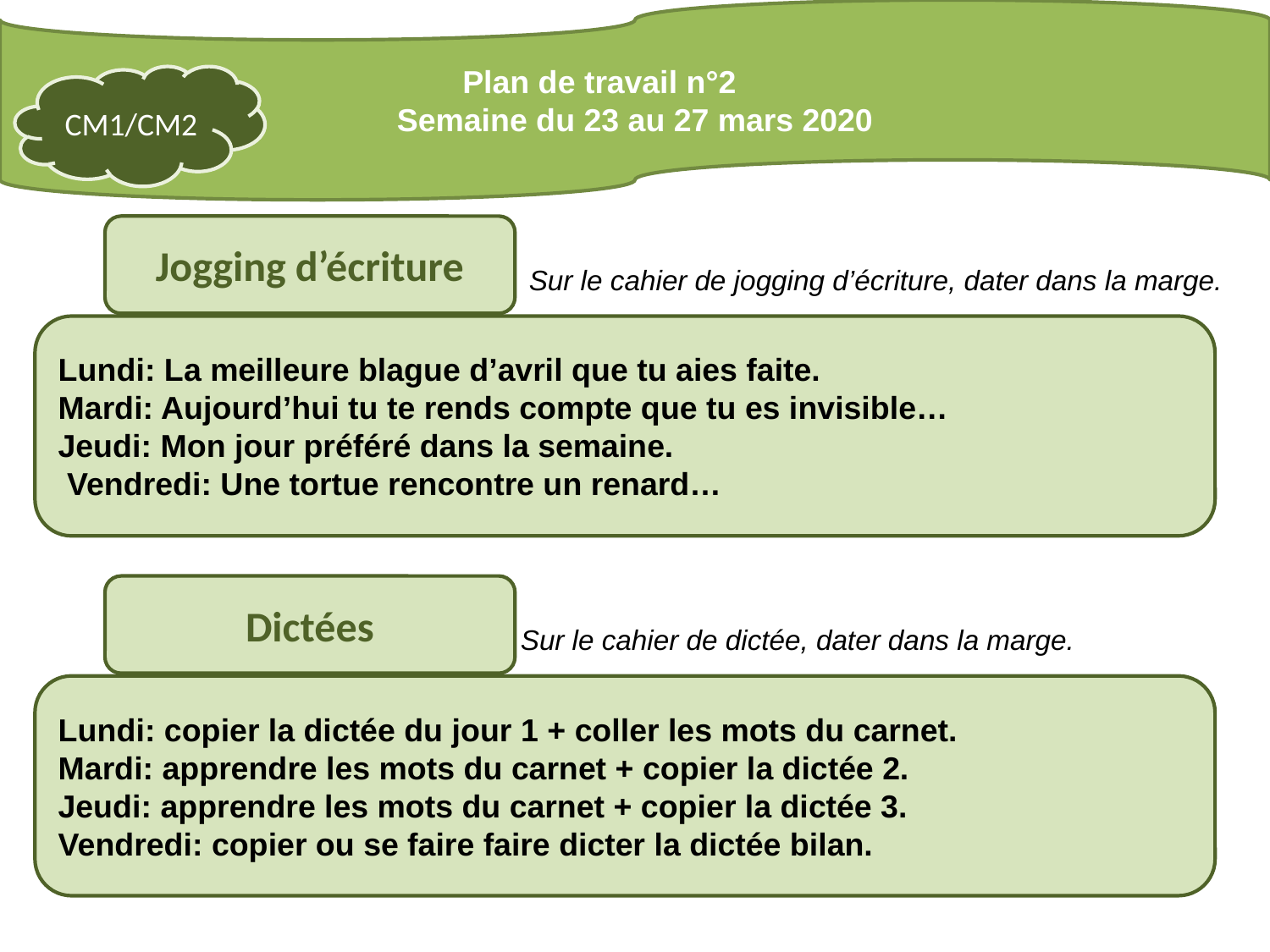

Plan de travail n°2
Semaine du 23 au 27 mars 2020
CM1/CM2
Jogging d’écriture
Sur le cahier de jogging d’écriture, dater dans la marge.
Lundi: La meilleure blague d’avril que tu aies faite.
Mardi: Aujourd’hui tu te rends compte que tu es invisible…
Jeudi: Mon jour préféré dans la semaine.
 Vendredi: Une tortue rencontre un renard…
Dictées
Sur le cahier de dictée, dater dans la marge.
Lundi: copier la dictée du jour 1 + coller les mots du carnet.
Mardi: apprendre les mots du carnet + copier la dictée 2.
Jeudi: apprendre les mots du carnet + copier la dictée 3.
Vendredi: copier ou se faire faire dicter la dictée bilan.